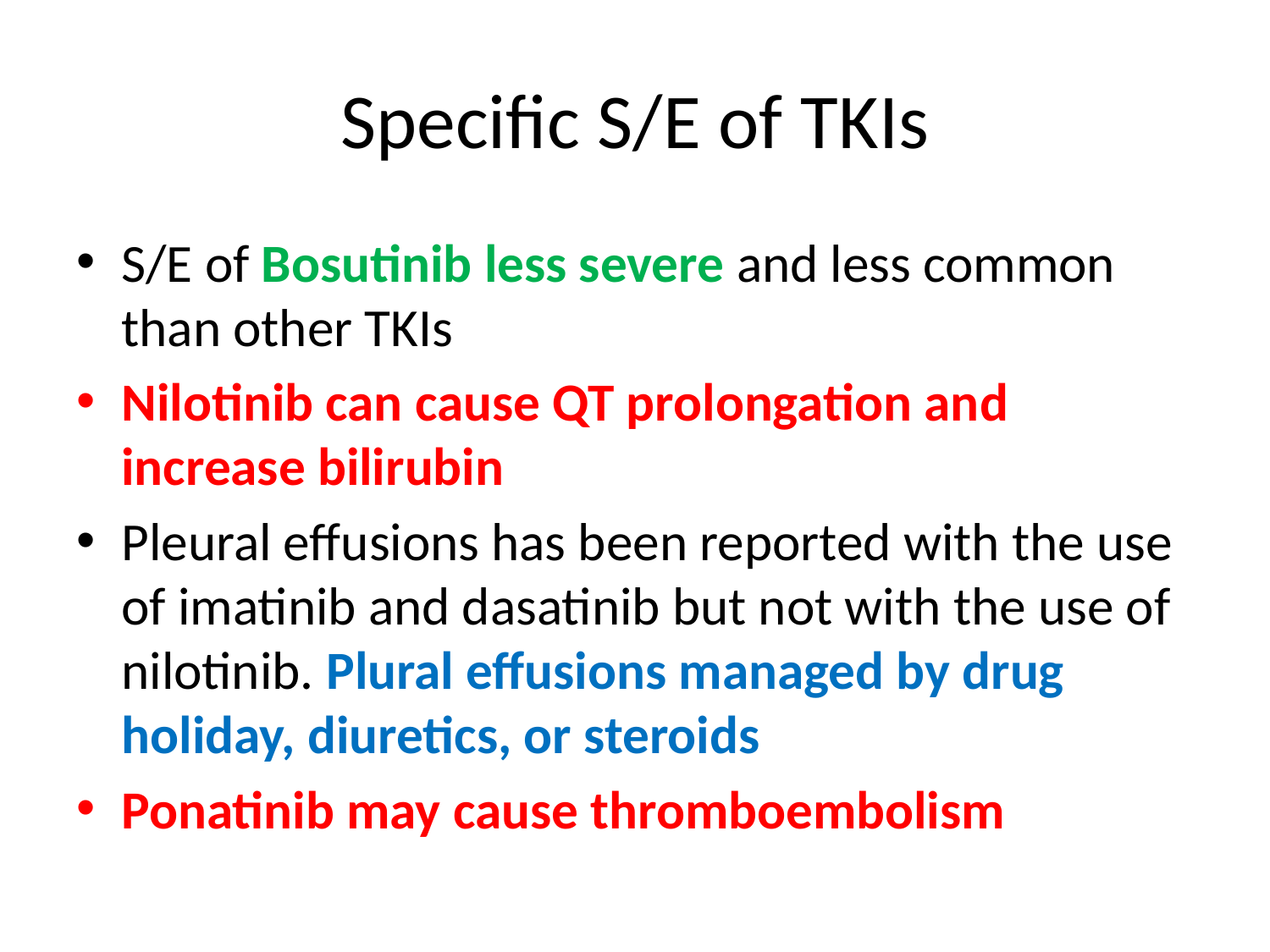

# Specific S/E of TKIs
S/E of Bosutinib less severe and less common than other TKIs
Nilotinib can cause QT prolongation and increase bilirubin
Pleural effusions has been reported with the use of imatinib and dasatinib but not with the use of nilotinib. Plural effusions managed by drug holiday, diuretics, or steroids
Ponatinib may cause thromboembolism